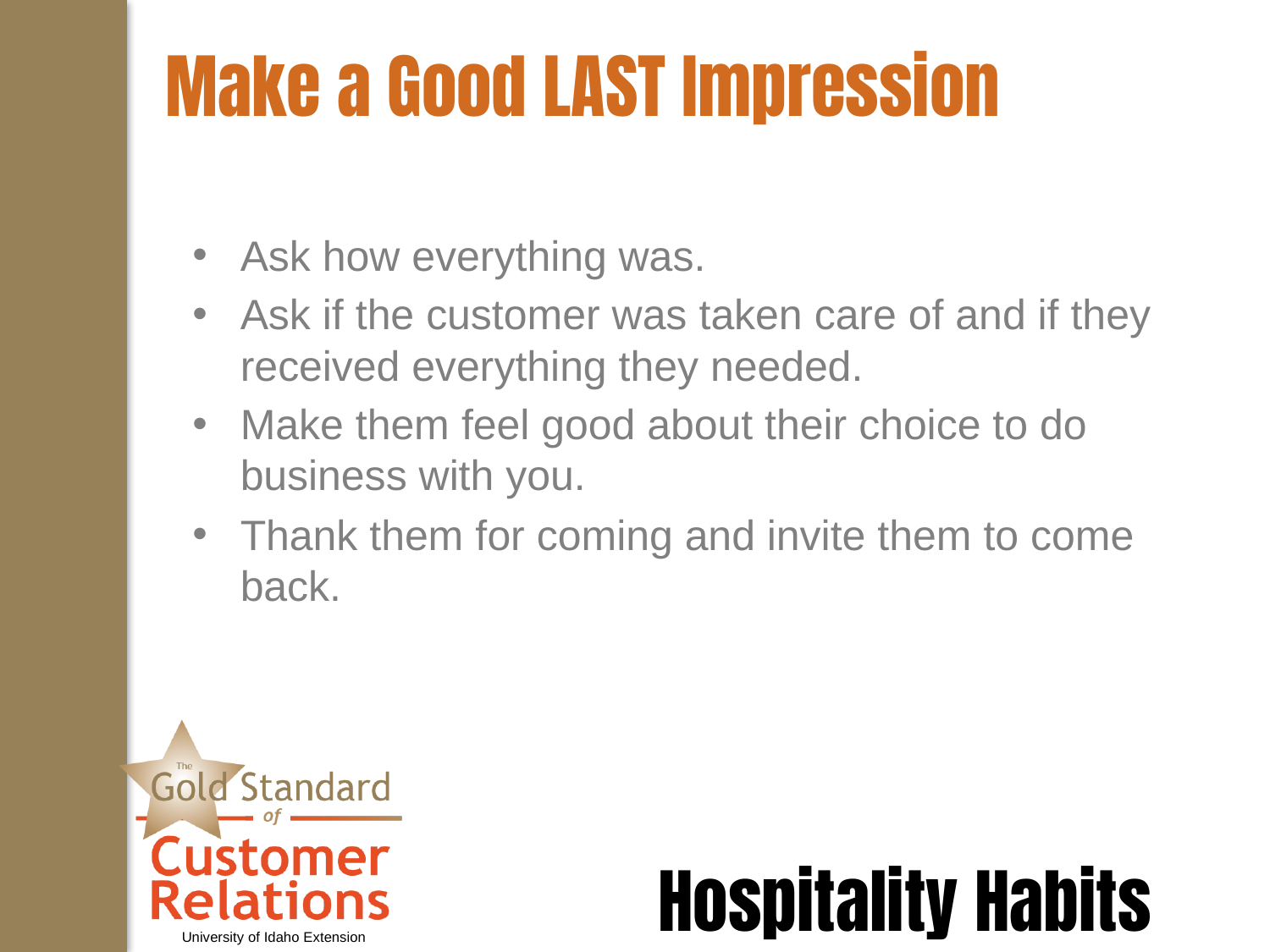

# Make a Good LAST Impression
Ask how everything was.
Ask if the customer was taken care of and if they received everything they needed.
Make them feel good about their choice to do business with you.
Thank them for coming and invite them to come back.
Hospitality Habits